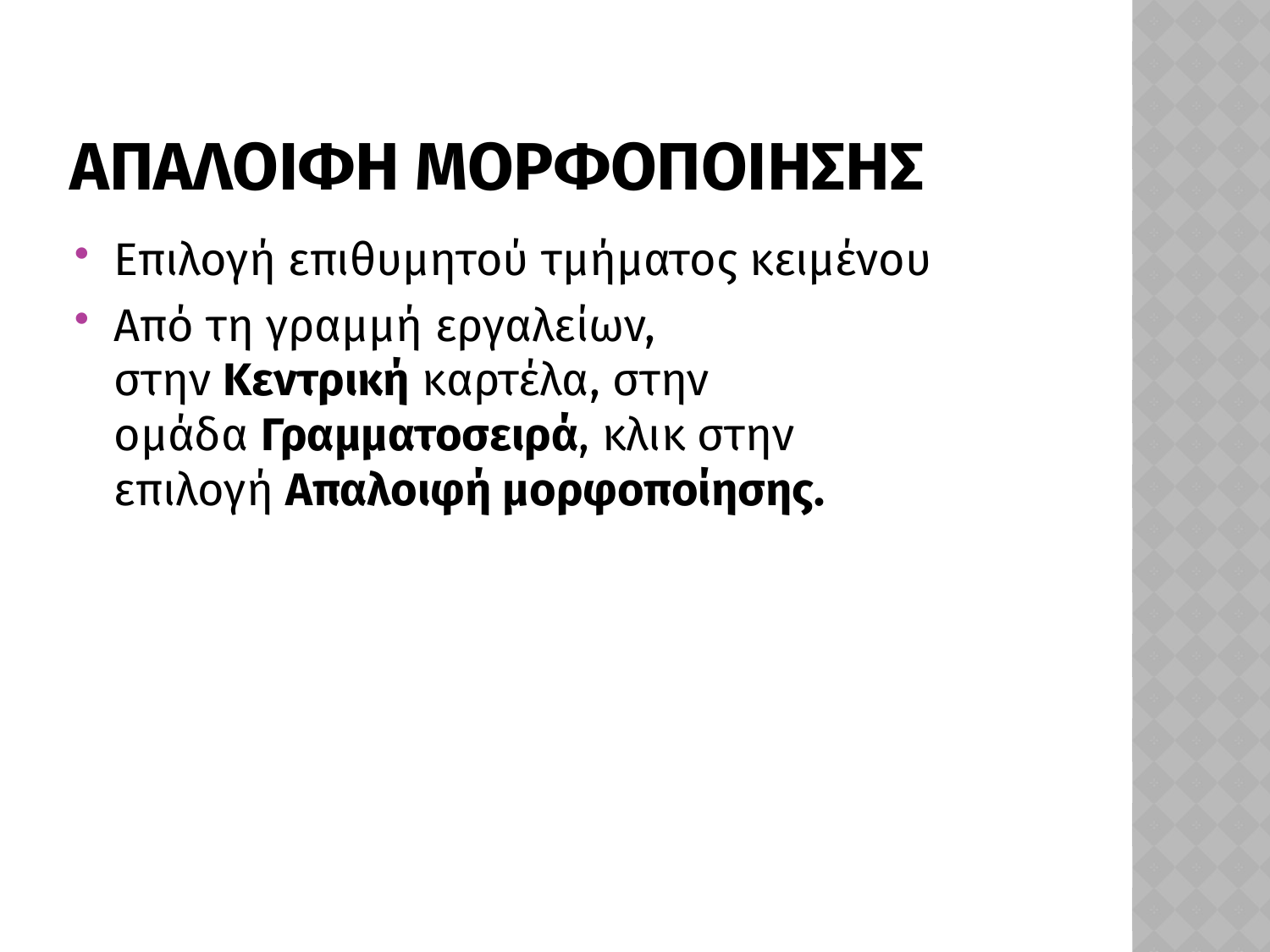

# απαλοιφη μορφοποιησησ
Επιλογή επιθυμητού τμήματος κειμένου
Από τη γραμμή εργαλείων, στην Κεντρική καρτέλα, στην ομάδα Γραμματοσειρά, κλικ στην επιλογή Απαλοιφή μορφοποίησης.